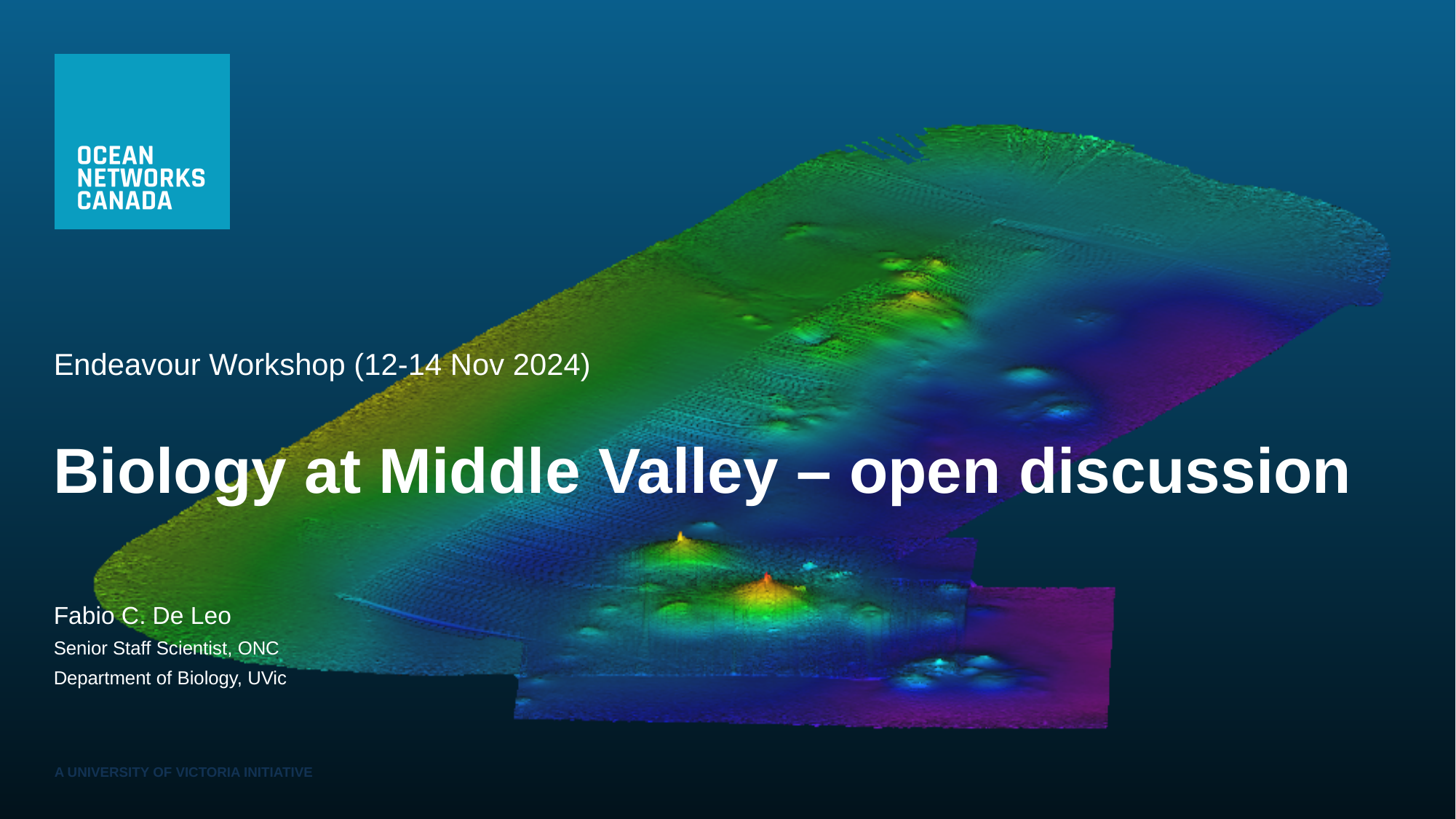

Endeavour Workshop (12-14 Nov 2024)
# Biology at Middle Valley – open discussion
Fabio C. De Leo
Senior Staff Scientist, ONC
Department of Biology, UVic